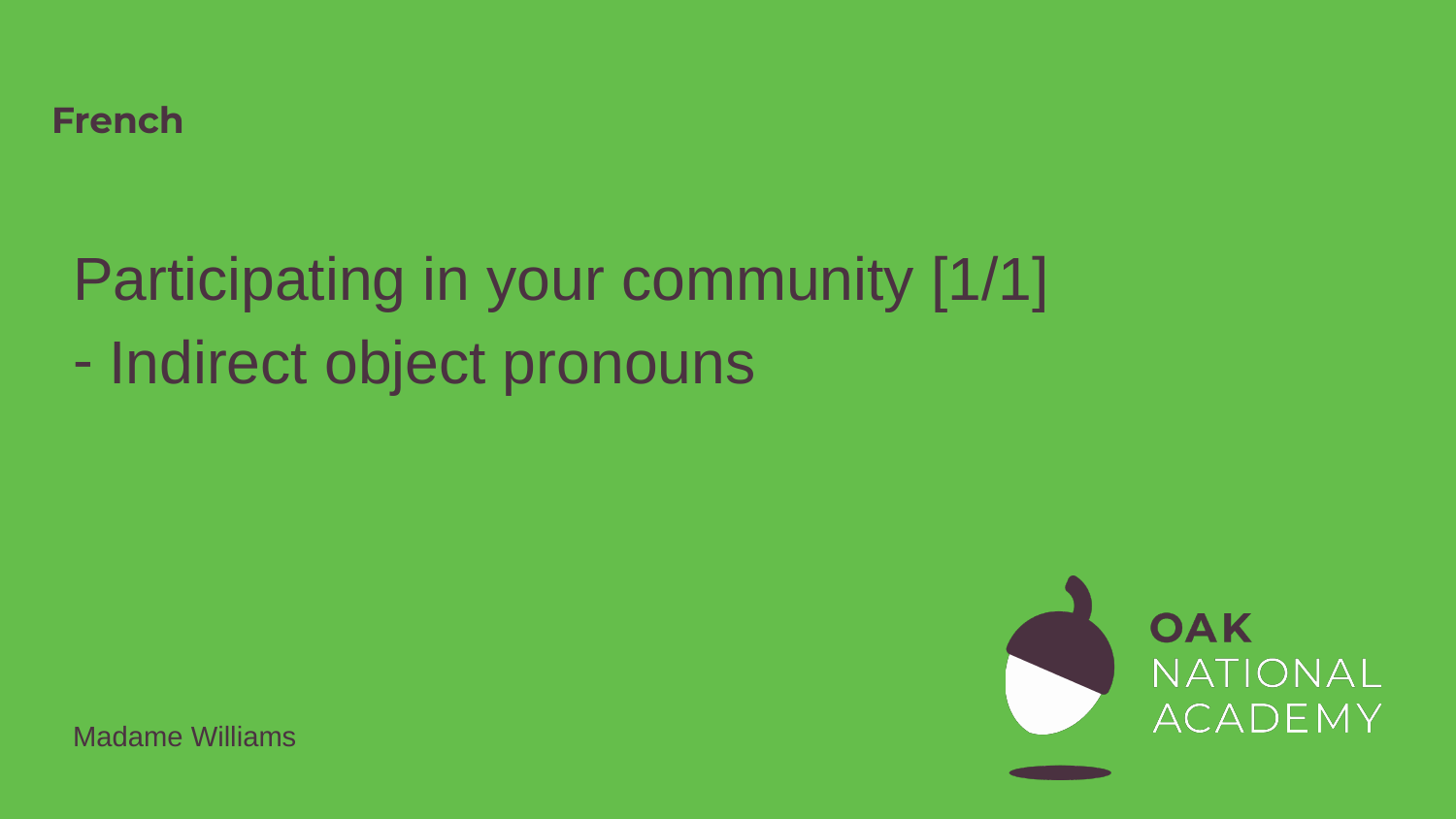

French
# Participating in your community [1/1]
Indirect object pronouns
Madame Williams
Madame Williams